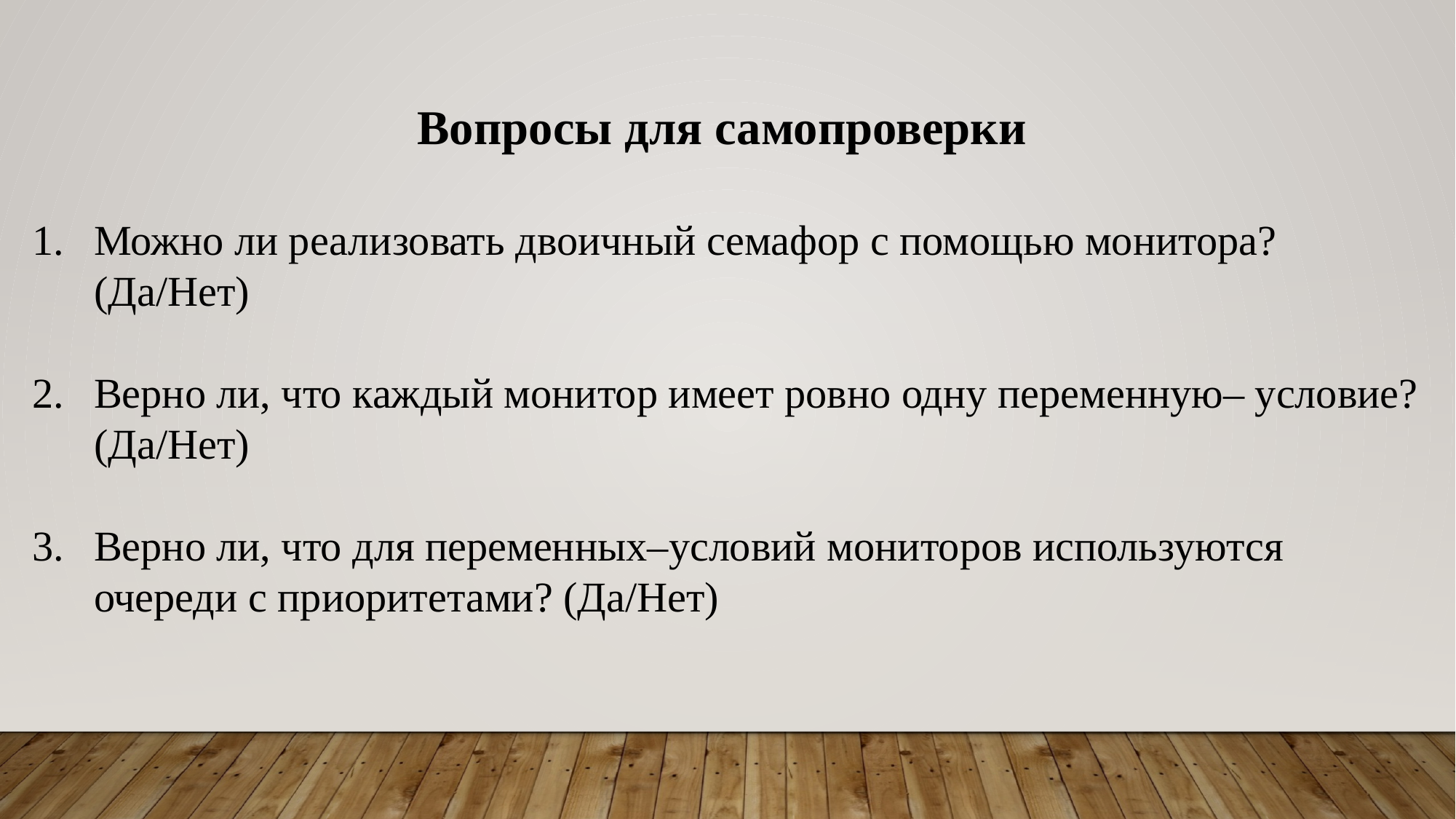

Вопросы для самопроверки

Можно ли реализовать двоичный семафор с помощью монитора? (Да/Нет)

Верно ли, что каждый монитор имеет ровно одну переменную– условие? (Да/Нет)

Верно ли, что для переменных–условий мониторов используются очереди с приоритетами? (Да/Нет)